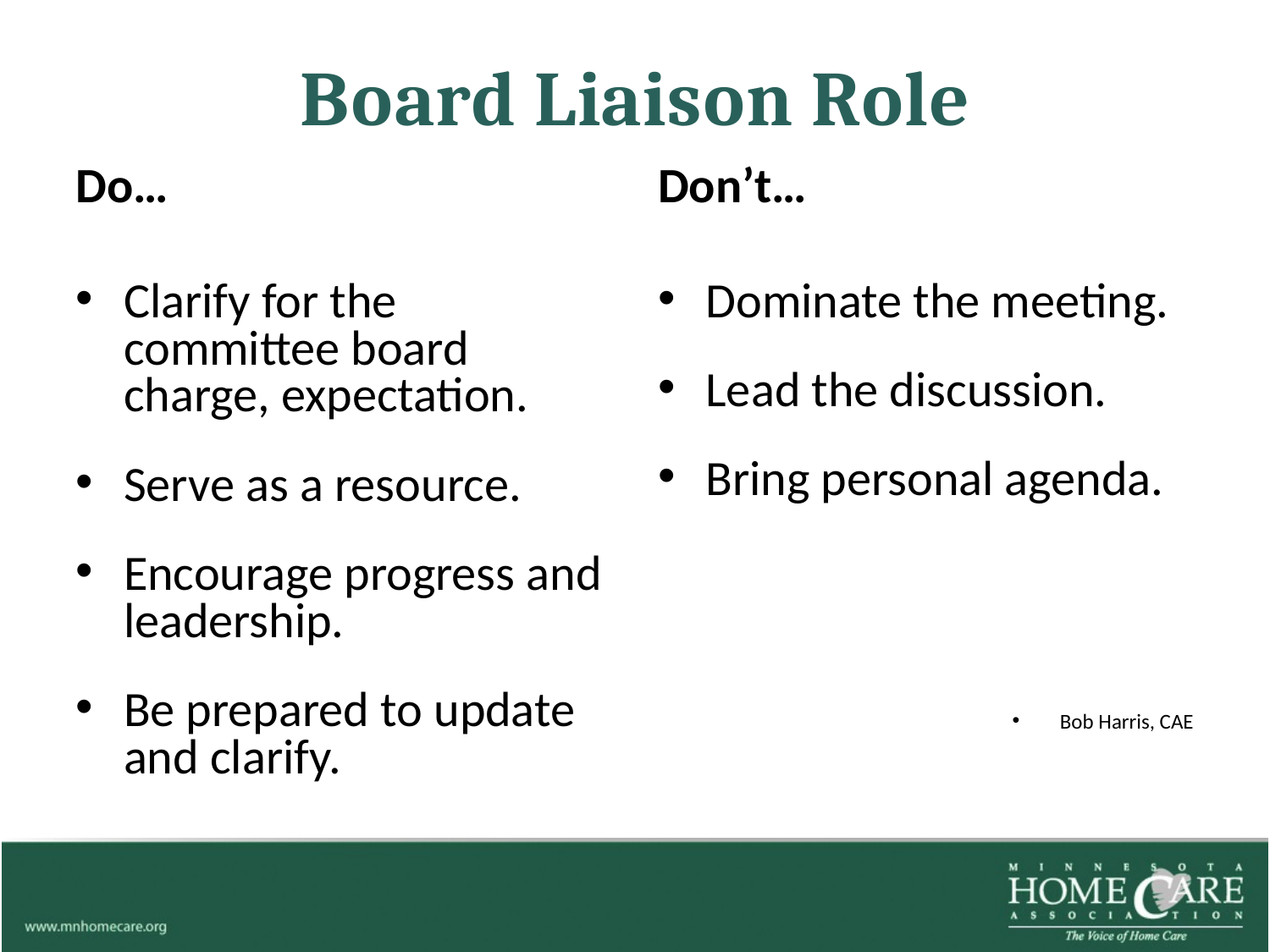

# Board Liaison Role
Do…

Clarify for the committee board charge, expectation.
Serve as a resource.
Encourage progress and leadership.
Be prepared to update and clarify.
Don’t…

Dominate the meeting.
Lead the discussion.
Bring personal agenda.

Bob Harris, CAE